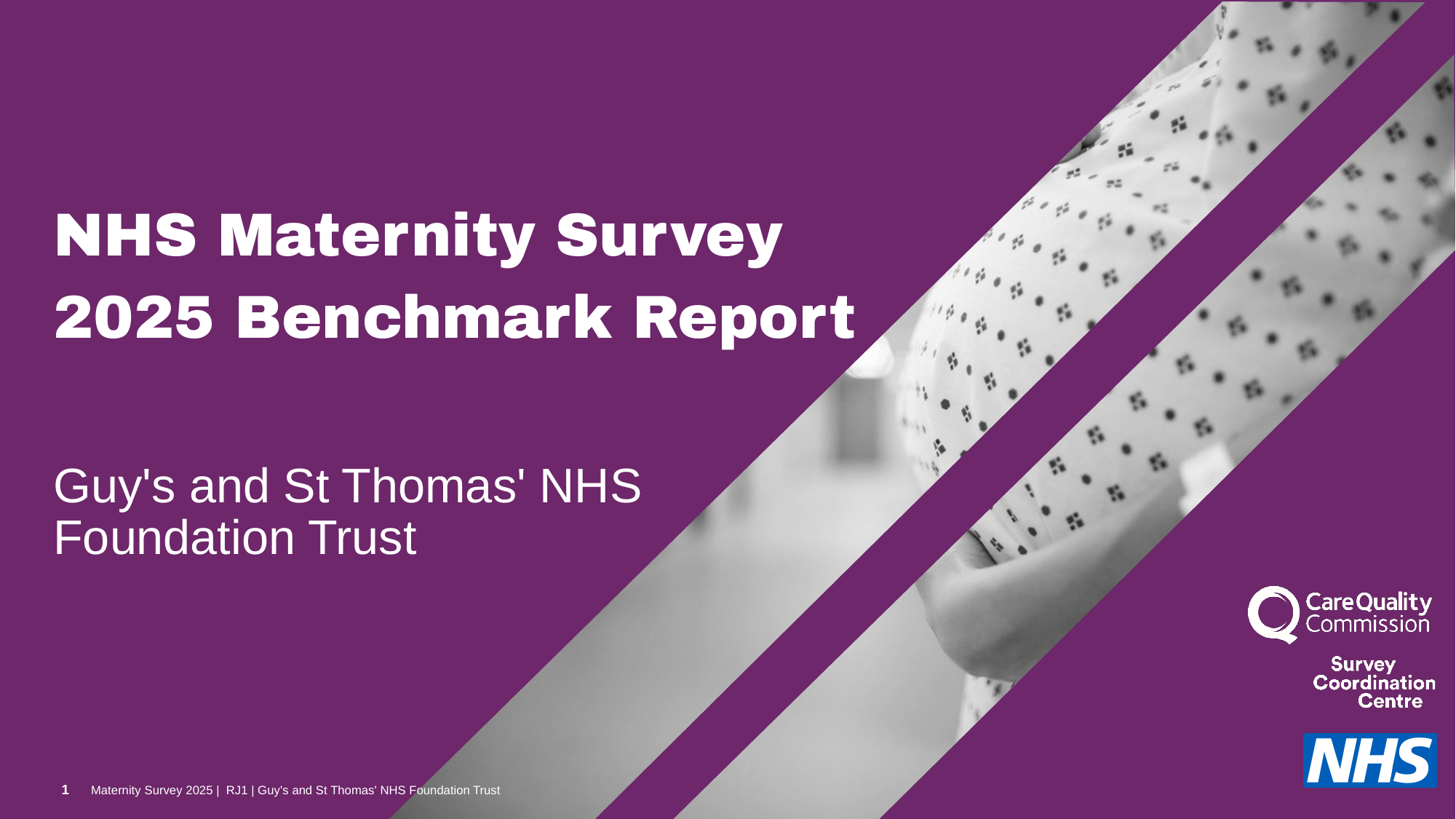

NHS Maternity Survey 2025 Benchmark Report
# Guy's and St Thomas' NHS Foundation Trust
1